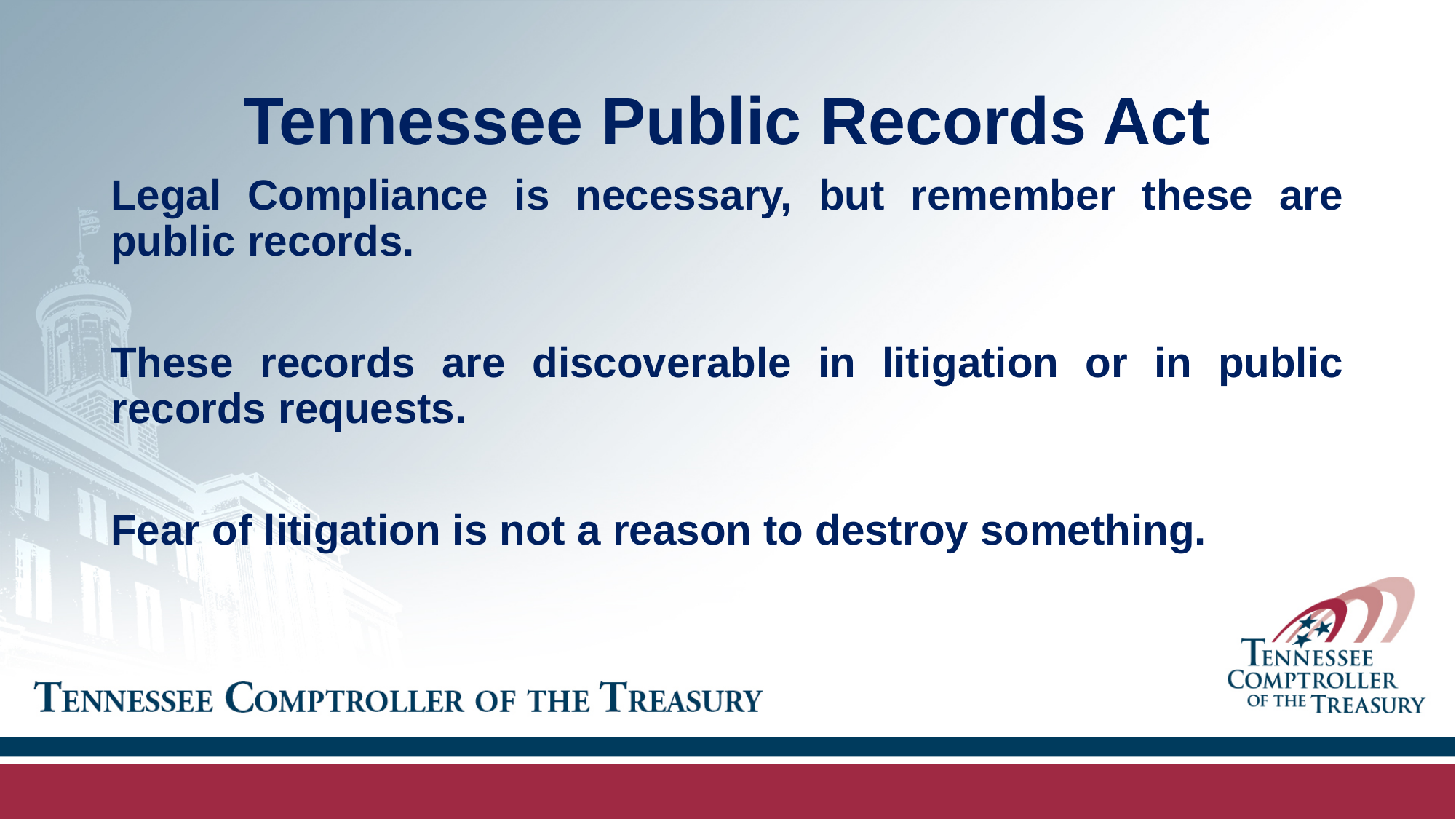

# Tennessee Public Records Act
Legal Compliance is necessary, but remember these are public records.

These records are discoverable in litigation or in public records requests.

Fear of litigation is not a reason to destroy something.